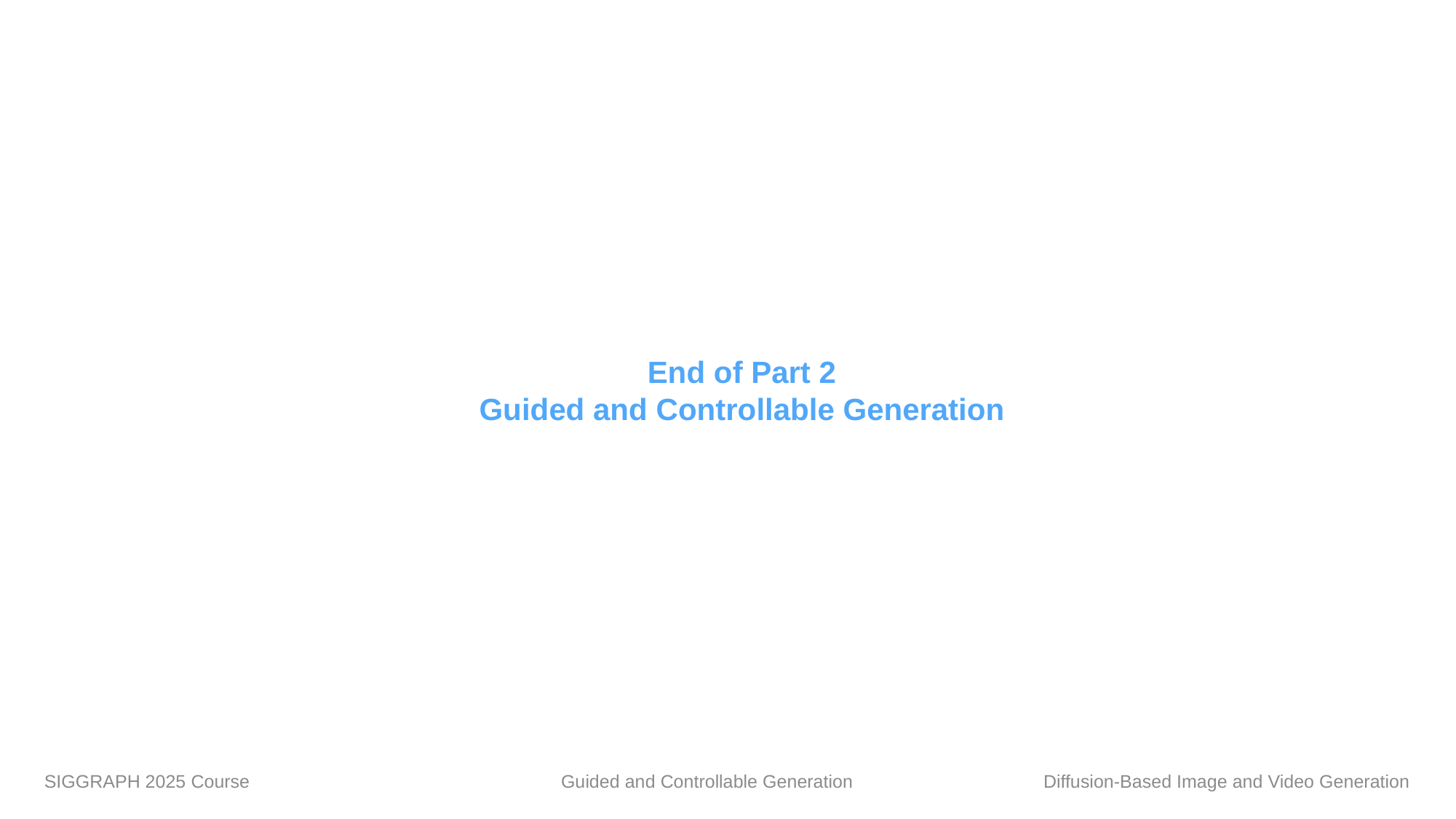

# End of Part 2 Guided and Controllable Generation
SIGGRAPH 2025 Course
Guided and Controllable Generation
Diffusion-Based Image and Video Generation